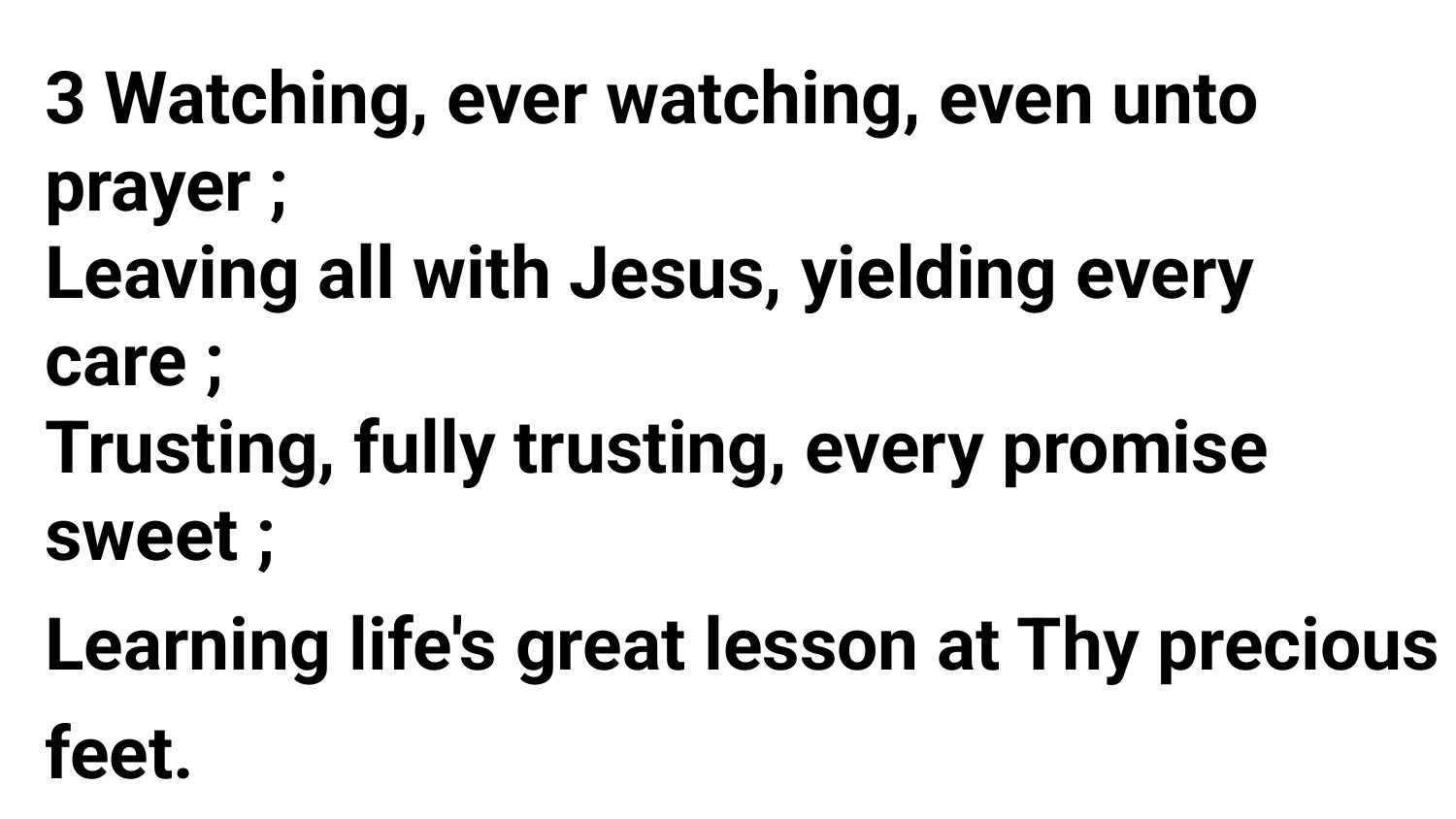

3 Watching, ever watching, even unto prayer ;
Leaving all with Jesus, yielding every care ;
Trusting, fully trusting, every promise sweet ;
Learning life's great lesson at Thy precious feet.